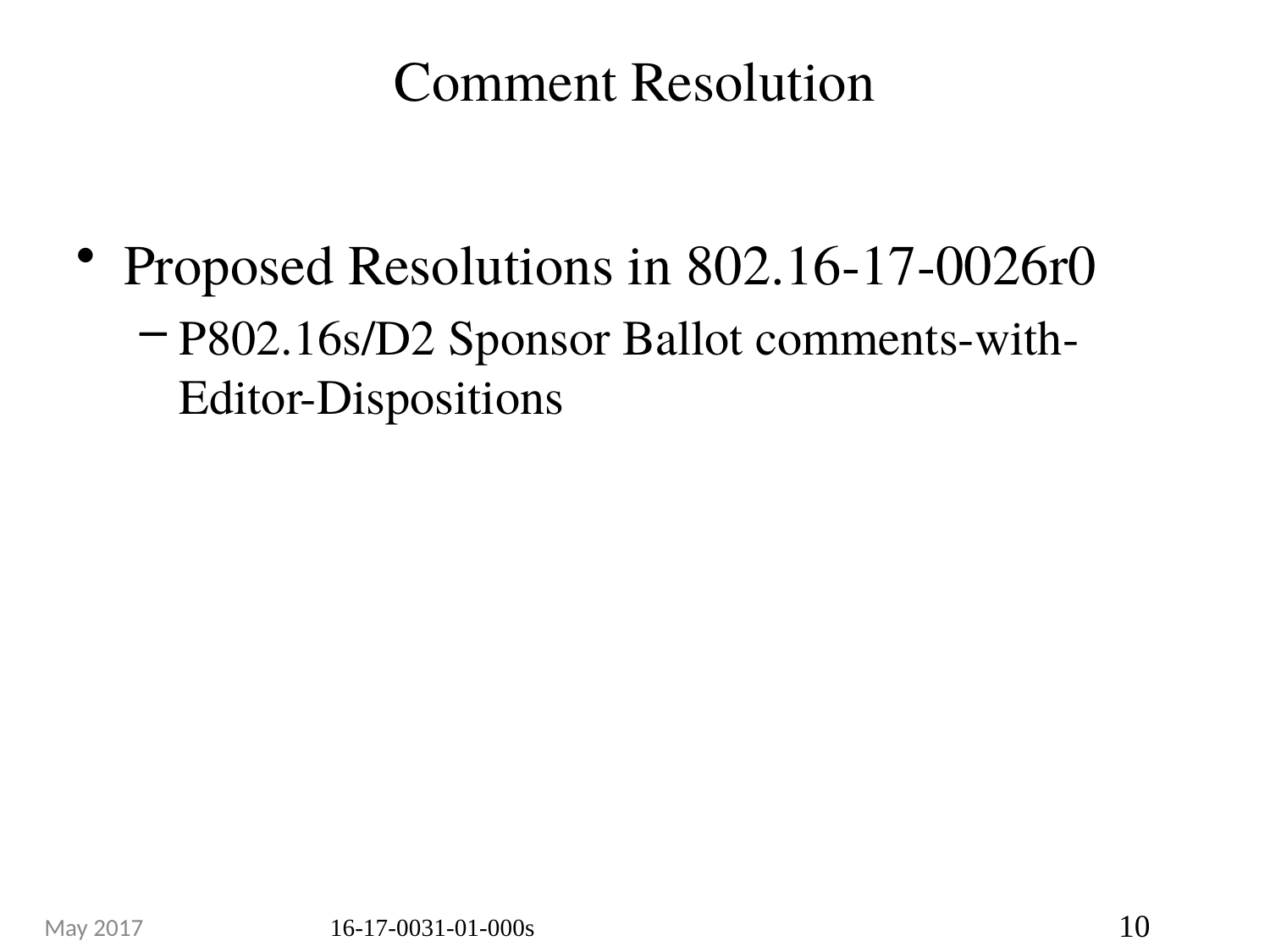

# Comment Resolution
Proposed Resolutions in 802.16-17-0026r0
P802.16s/D2 Sponsor Ballot comments-with-Editor-Dispositions